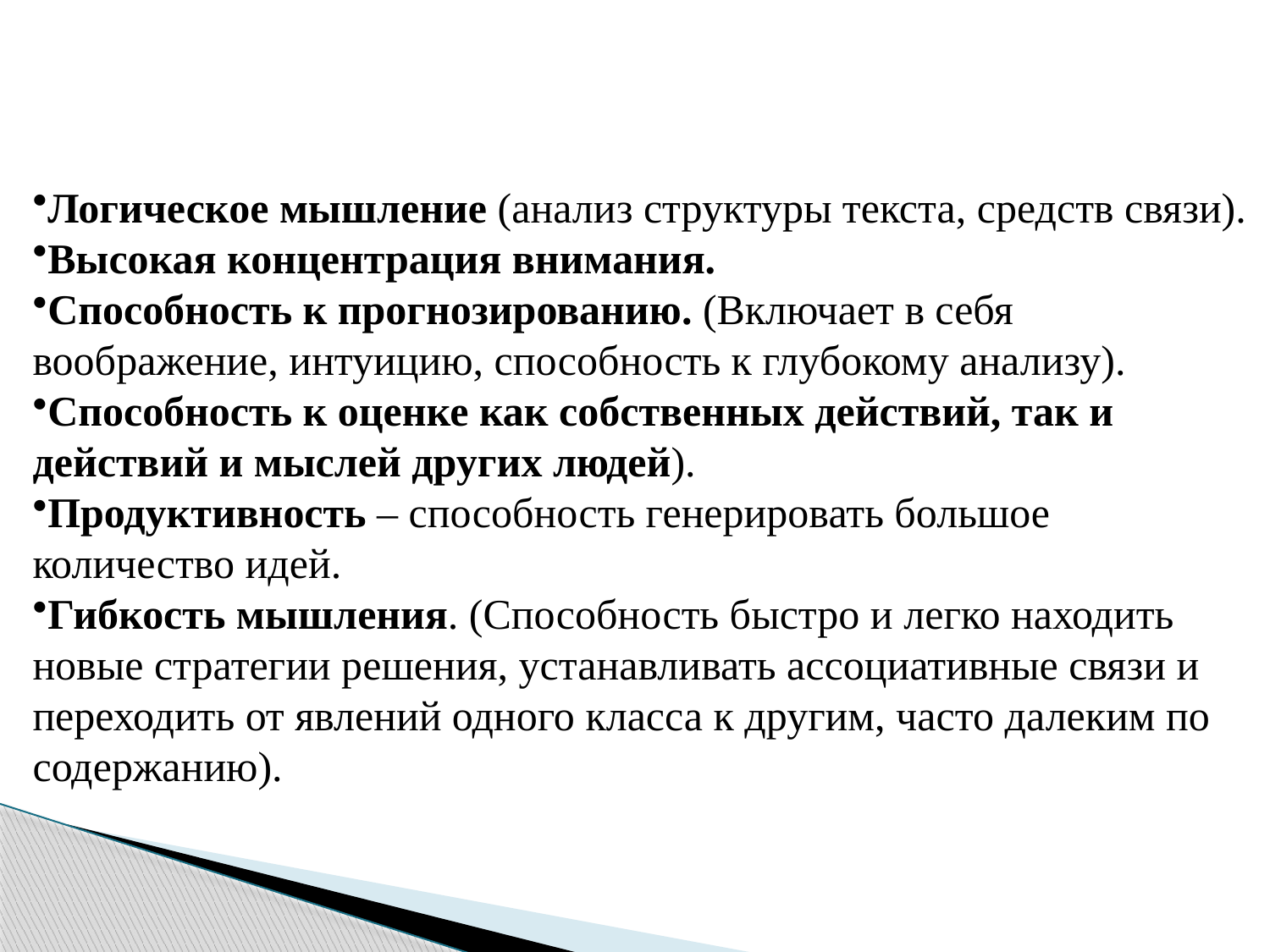

Логическое мышление (анализ структуры текста, средств связи).
Высокая концентрация внимания.
Способность к прогнозированию. (Включает в себя воображение, интуицию, способность к глубокому анализу).
Способность к оценке как собственных действий, так и действий и мыслей других людей).
Продуктивность – способность генерировать большое количество идей.
Гибкость мышления. (Способность быстро и легко находить новые стратегии решения, устанавливать ассоциативные связи и переходить от явлений одного класса к другим, часто далеким по содержанию).